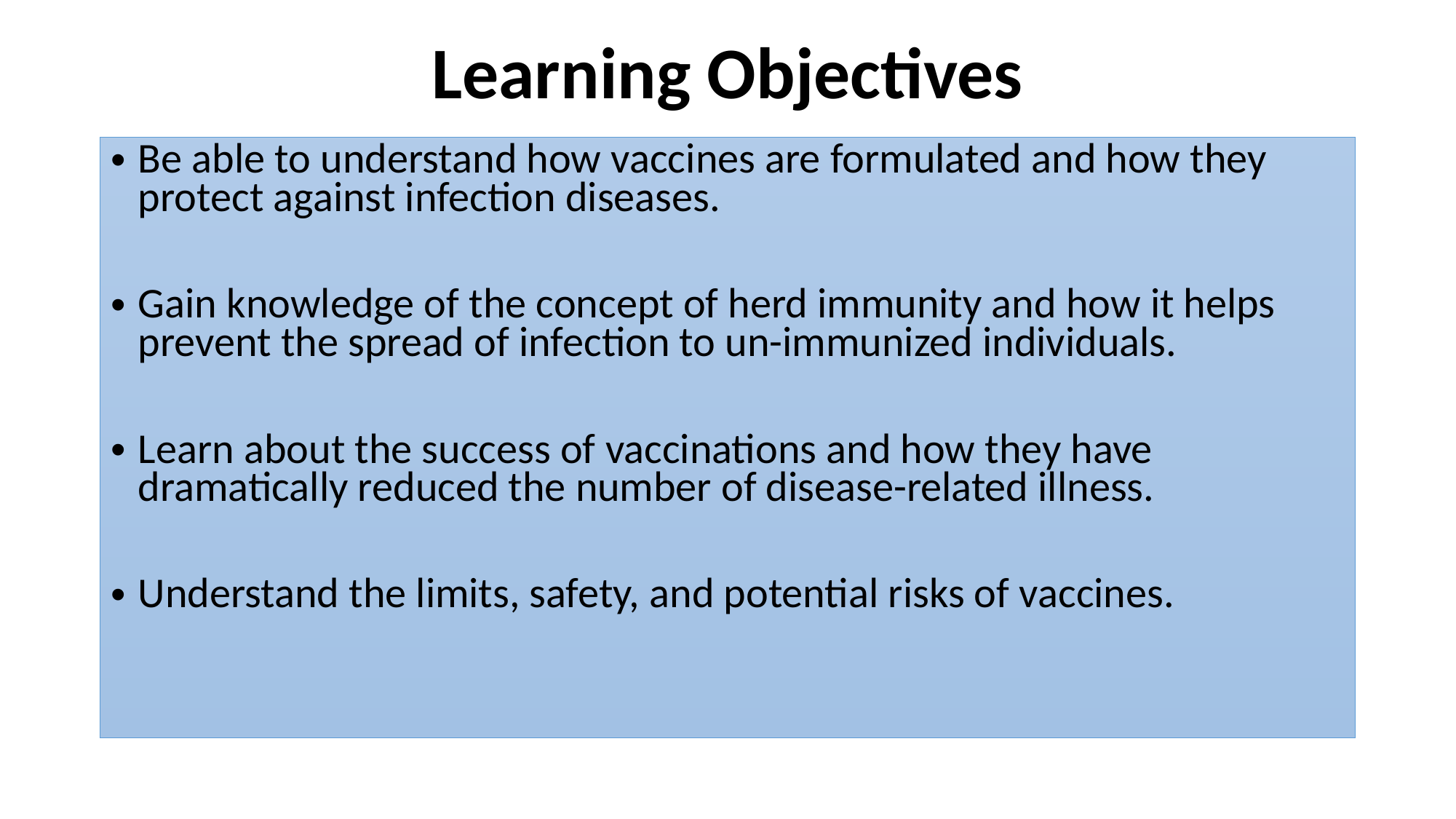

# Learning Objectives
Be able to understand how vaccines are formulated and how they protect against infection diseases.

Gain knowledge of the concept of herd immunity and how it helps prevent the spread of infection to un-immunized individuals.

Learn about the success of vaccinations and how they have dramatically reduced the number of disease-related illness.

Understand the limits, safety, and potential risks of vaccines.